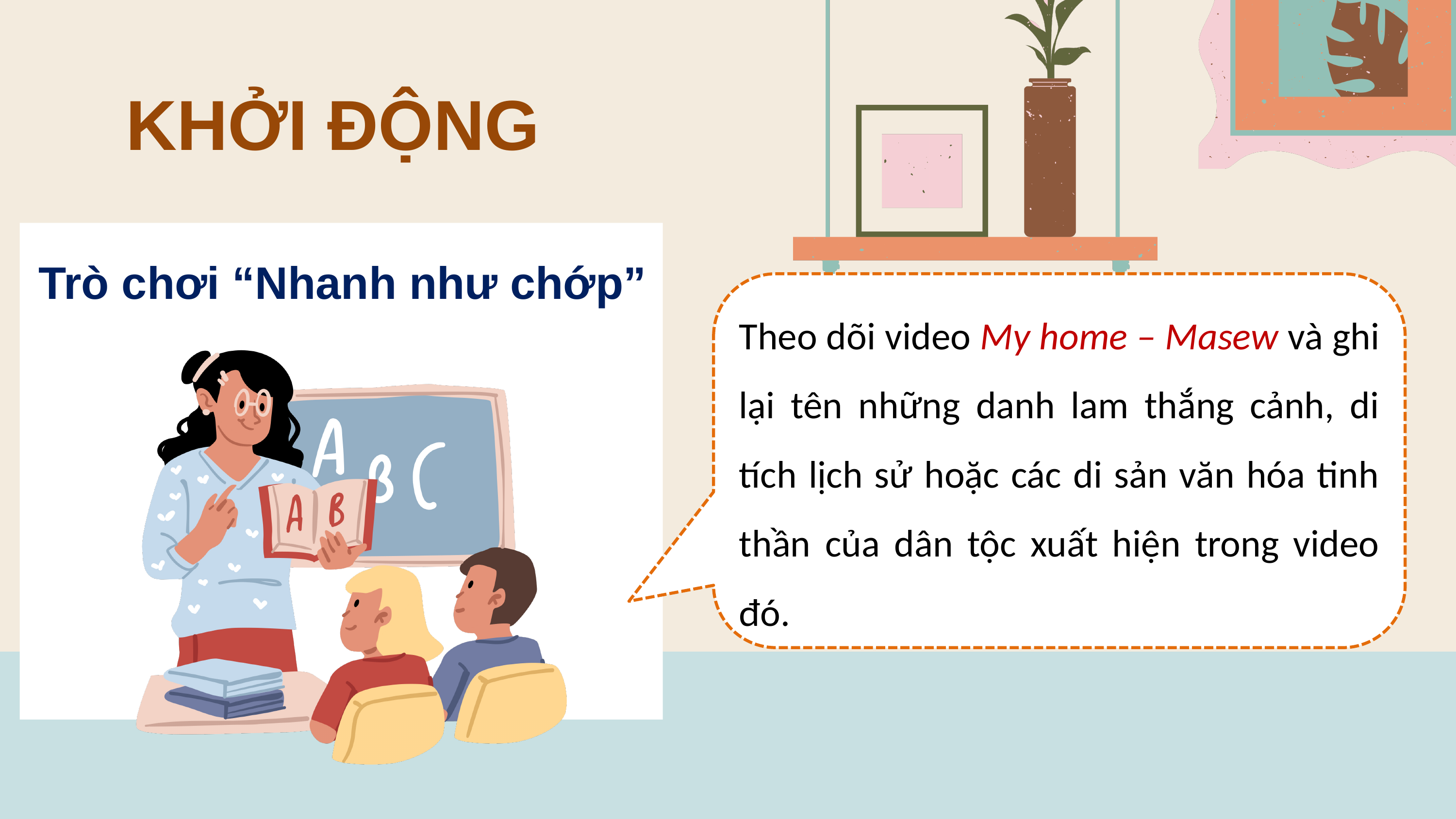

KHỞI ĐỘNG

Trò chơi “Nhanh như chớp”

Theo dõi video My home – Masew và ghi lại tên những danh lam thắng cảnh, di tích lịch sử hoặc các di sản văn hóa tinh thần của dân tộc xuất hiện trong video đó.